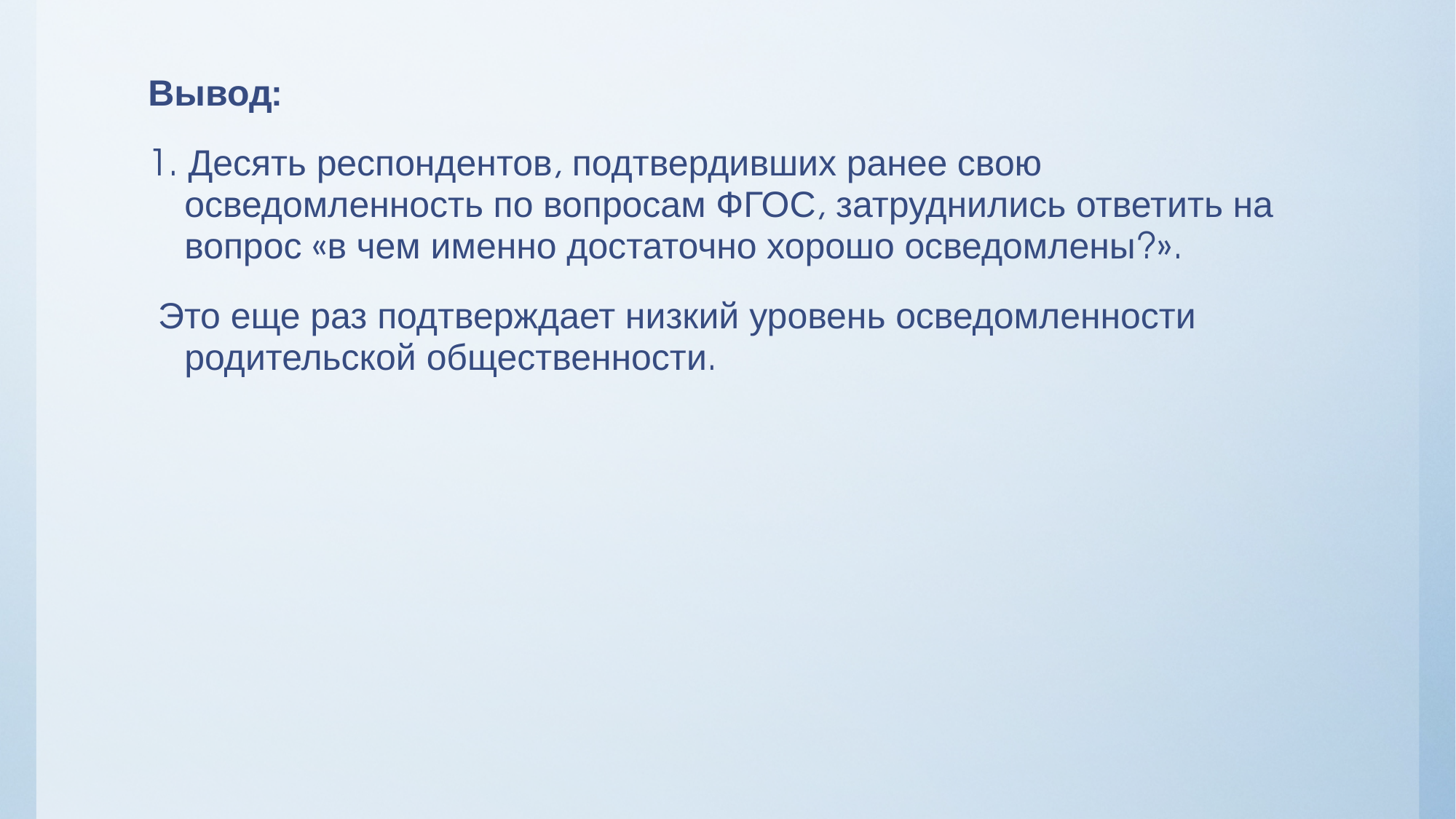

Вывод:
1. Десять респондентов, подтвердивших ранее свою осведомленность по вопросам ФГОС, затруднились ответить на  вопрос «в чем именно достаточно хорошо осведомлены?».
 Это еще раз подтверждает низкий уровень осведомленности родительской общественности.